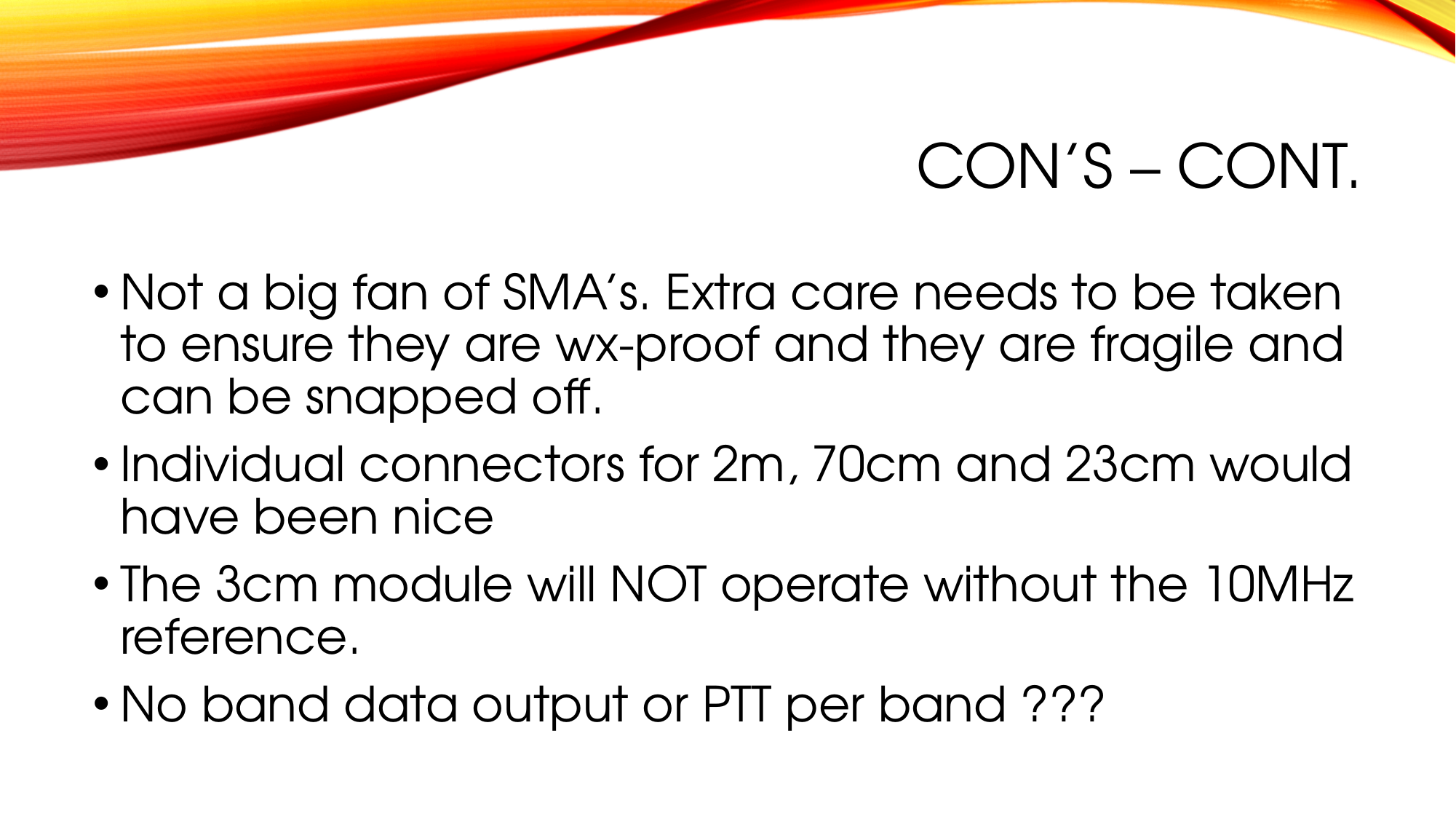

# Con’s – cont.
Not a big fan of SMA’s. Extra care needs to be taken to ensure they are wx-proof and they are fragile and can be snapped off.
Individual connectors for 2m, 70cm and 23cm would have been nice
The 3cm module will NOT operate without the 10MHz reference.
No band data output or PTT per band ???